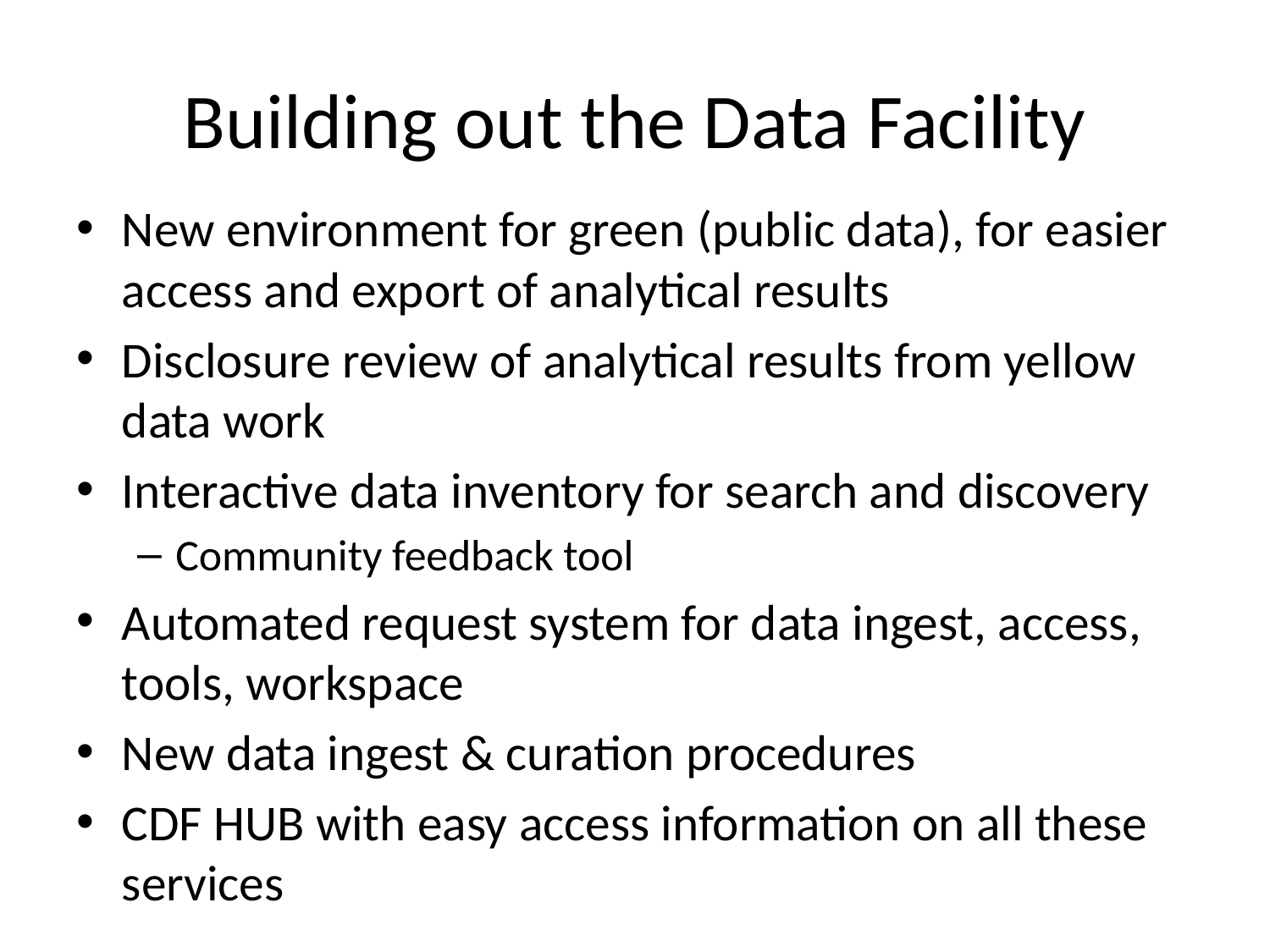

# Building out the Data Facility
New environment for green (public data), for easier access and export of analytical results
Disclosure review of analytical results from yellow data work
Interactive data inventory for search and discovery
Community feedback tool
Automated request system for data ingest, access, tools, workspace
New data ingest & curation procedures
CDF HUB with easy access information on all these services